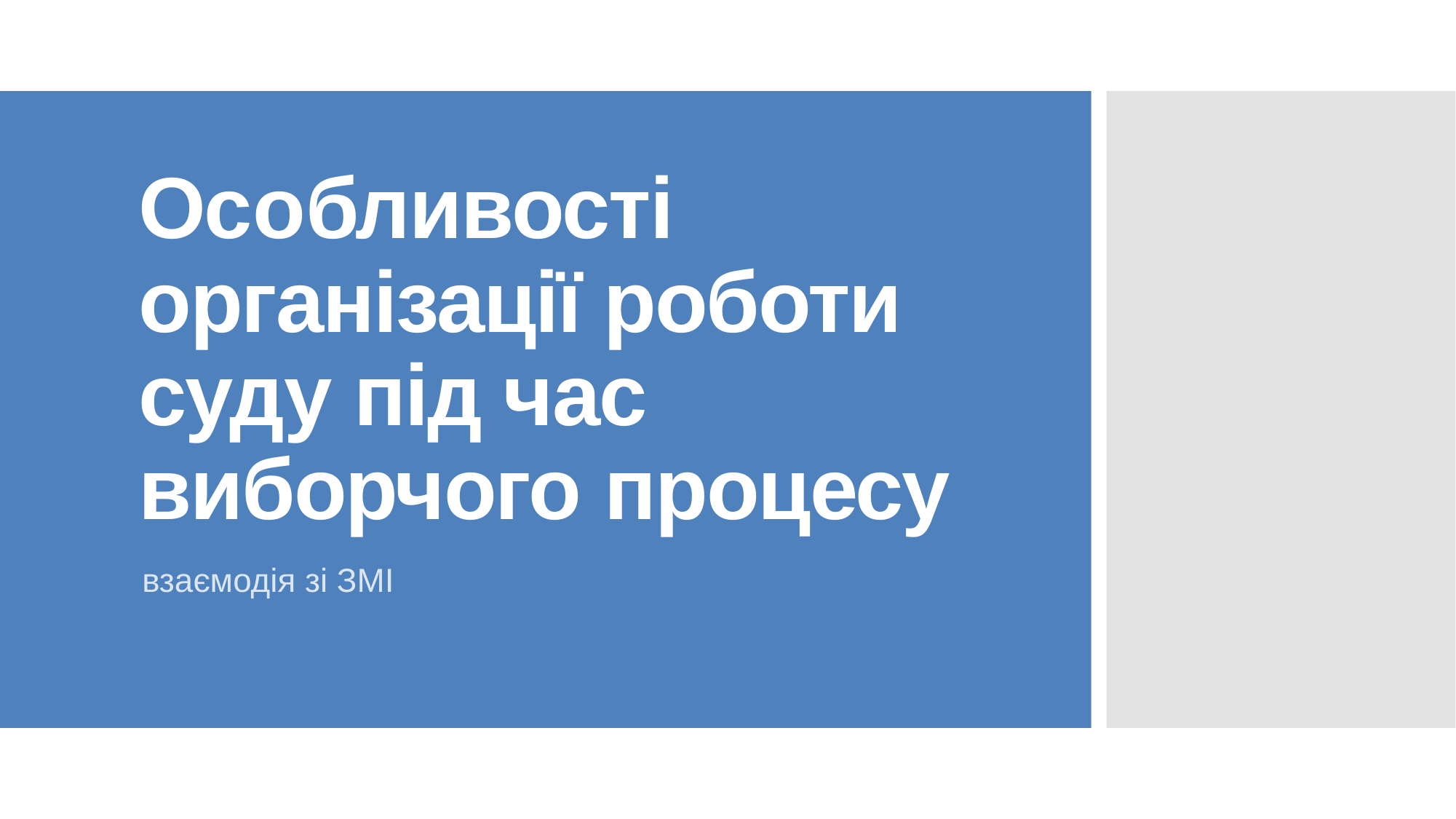

# Особливості організації роботи суду під час виборчого процесу
взаємодія зі ЗМІ